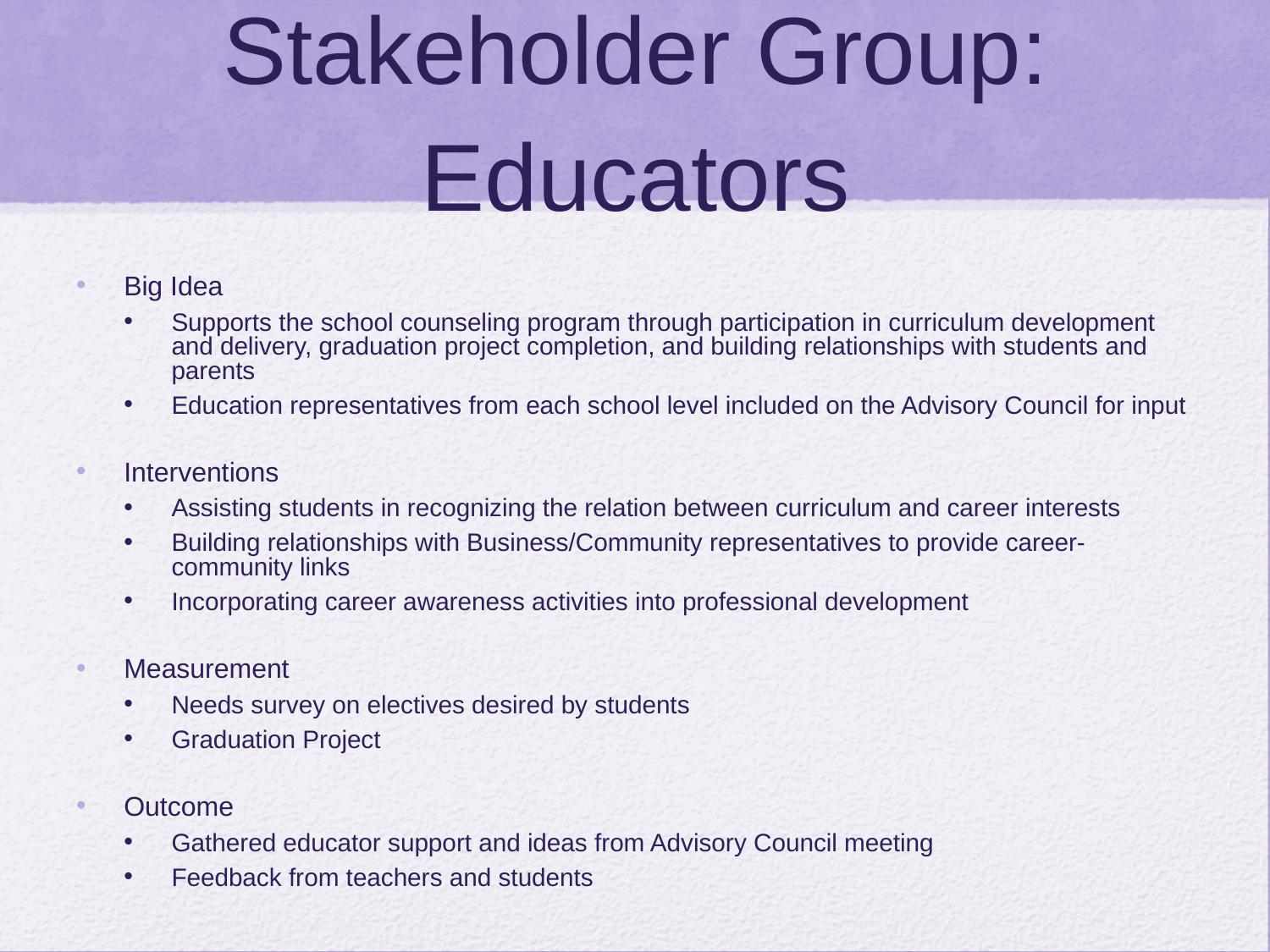

# Stakeholder Group: Educators
Big Idea
Supports the school counseling program through participation in curriculum development and delivery, graduation project completion, and building relationships with students and parents
Education representatives from each school level included on the Advisory Council for input
Interventions
Assisting students in recognizing the relation between curriculum and career interests
Building relationships with Business/Community representatives to provide career-community links
Incorporating career awareness activities into professional development
Measurement
Needs survey on electives desired by students
Graduation Project
Outcome
Gathered educator support and ideas from Advisory Council meeting
Feedback from teachers and students